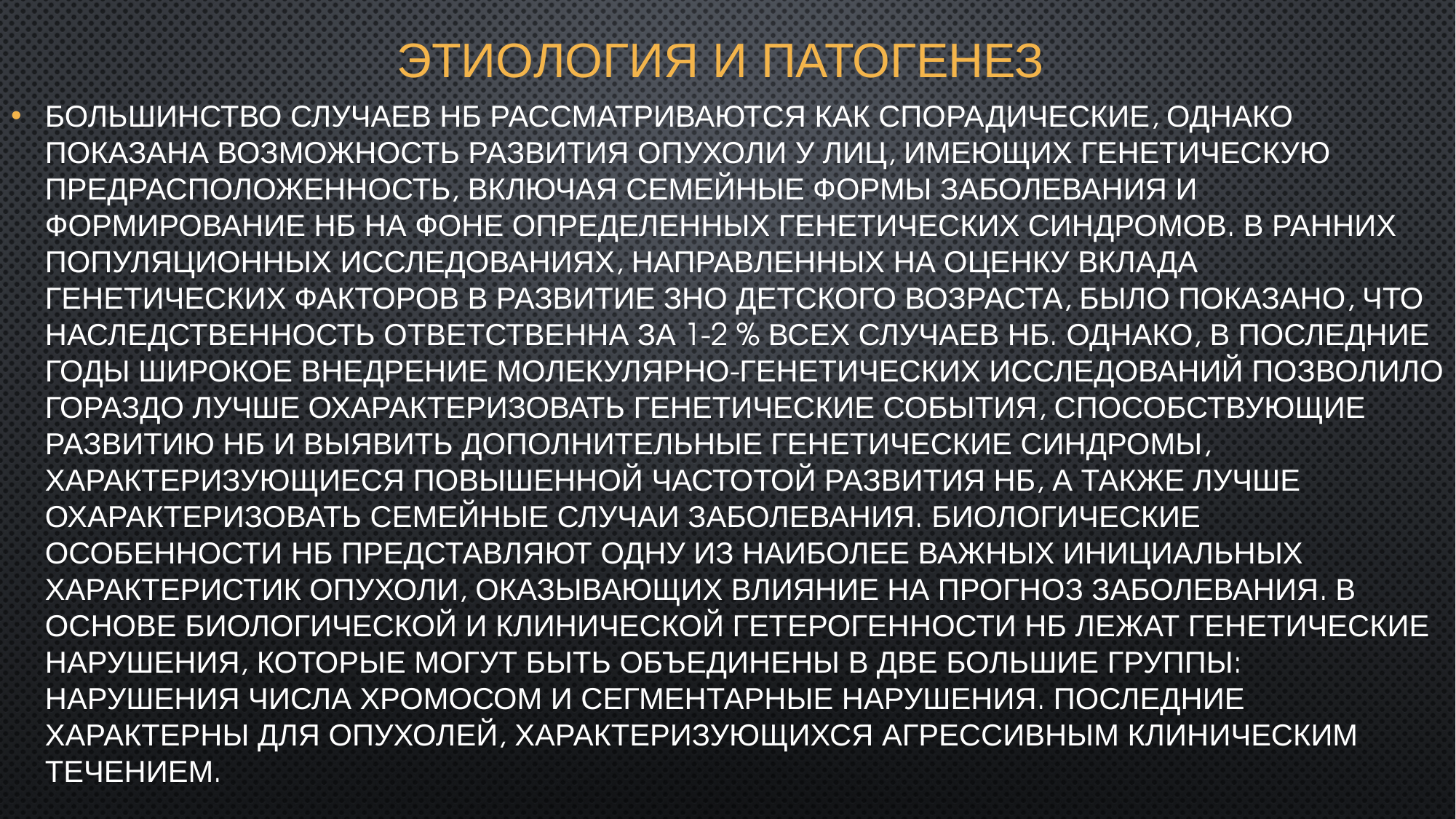

# Этиология и патогенез
Большинство случаев НБ рассматриваются как спорадические, однако показана возможность развития опухоли у лиц, имеющих генетическую предрасположенность, включая семейные формы заболевания и формирование НБ на фоне определенных генетических синдромов. В ранних популяционных исследованиях, направленных на оценку вклада генетических факторов в развитие ЗНО детского возраста, было показано, что наследственность ответственна за 1-2 % всех случаев НБ. Однако, в последние годы широкое внедрение молекулярно-генетических исследований позволило гораздо лучше охарактеризовать генетические события, способствующие развитию НБ и выявить дополнительные генетические синдромы, характеризующиеся повышенной частотой развития НБ, а также лучше охарактеризовать семейные случаи заболевания. Биологические особенности НБ представляют одну из наиболее важных инициальных характеристик опухоли, оказывающих влияние на прогноз заболевания. В основе биологической и клинической гетерогенности НБ лежат генетические нарушения, которые могут быть объединены в две большие группы: нарушения числа хромосом и сегментарные нарушения. Последние характерны для опухолей, характеризующихся агрессивным клиническим течением.